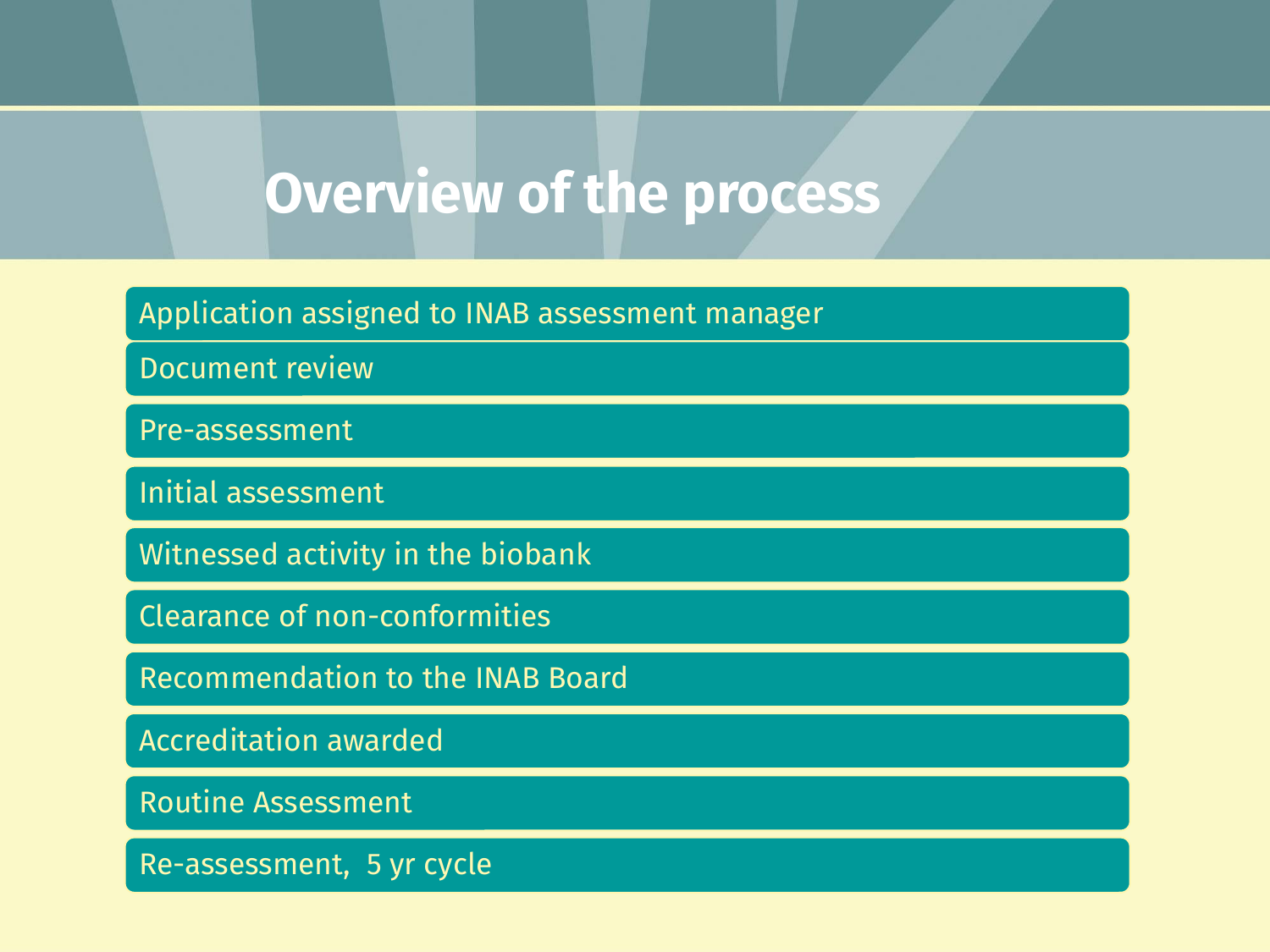

Overview of the process
Application assigned to INAB assessment manager
Document review
Pre-assessment
Initial assessment
Witnessed activity in the biobank
Clearance of non-conformities
Recommendation to the INAB Board
Accreditation awarded
Routine Assessment
Re-assessment,  5 yr cycle